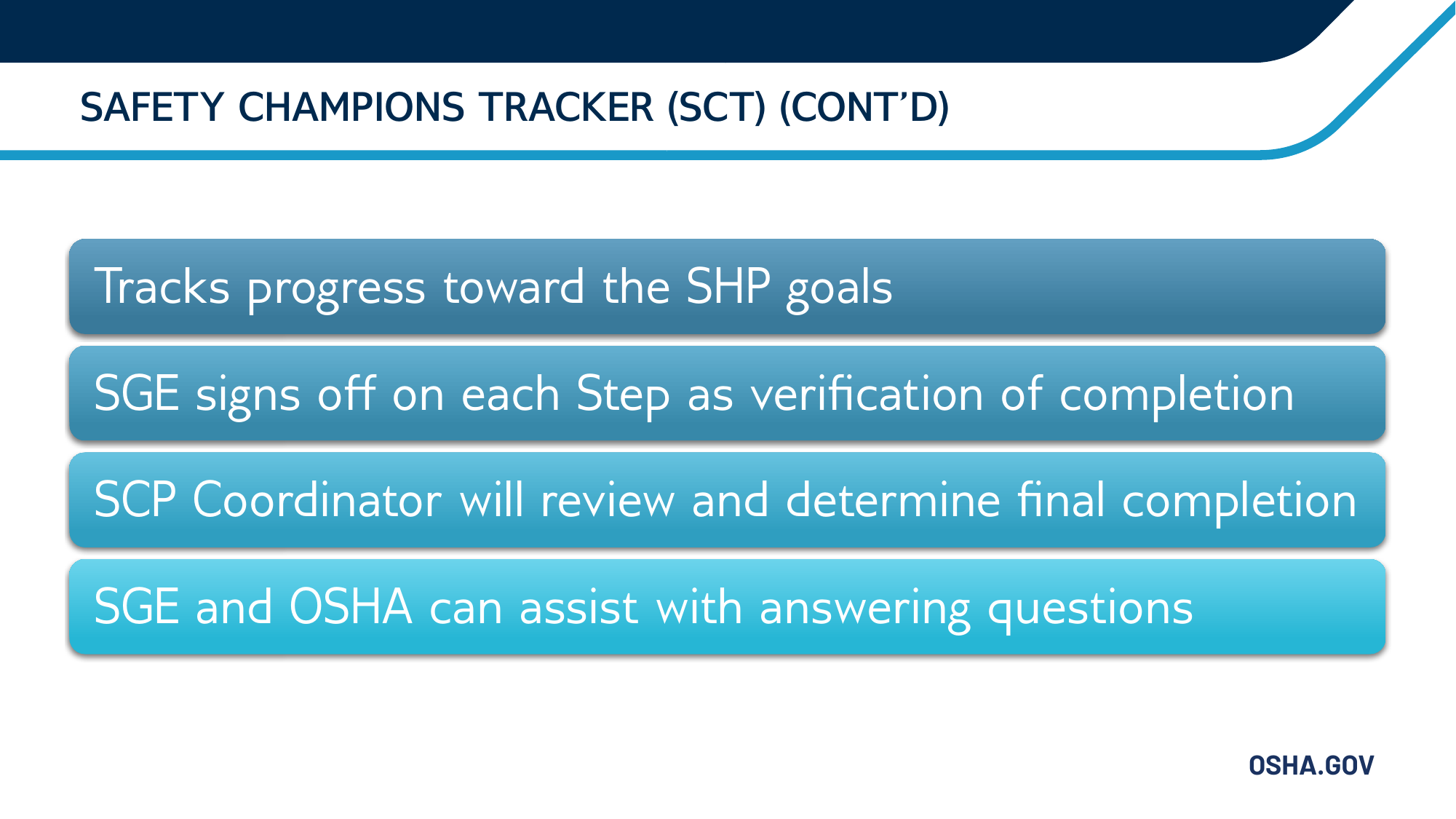

# Safety Champions tracker (SCT) (CONT’D)
Tracks progress toward the SHP goals
SGE signs off on each Step as verification of completion
SCP Coordinator will review and determine final completion
SGE and OSHA can assist with answering questions